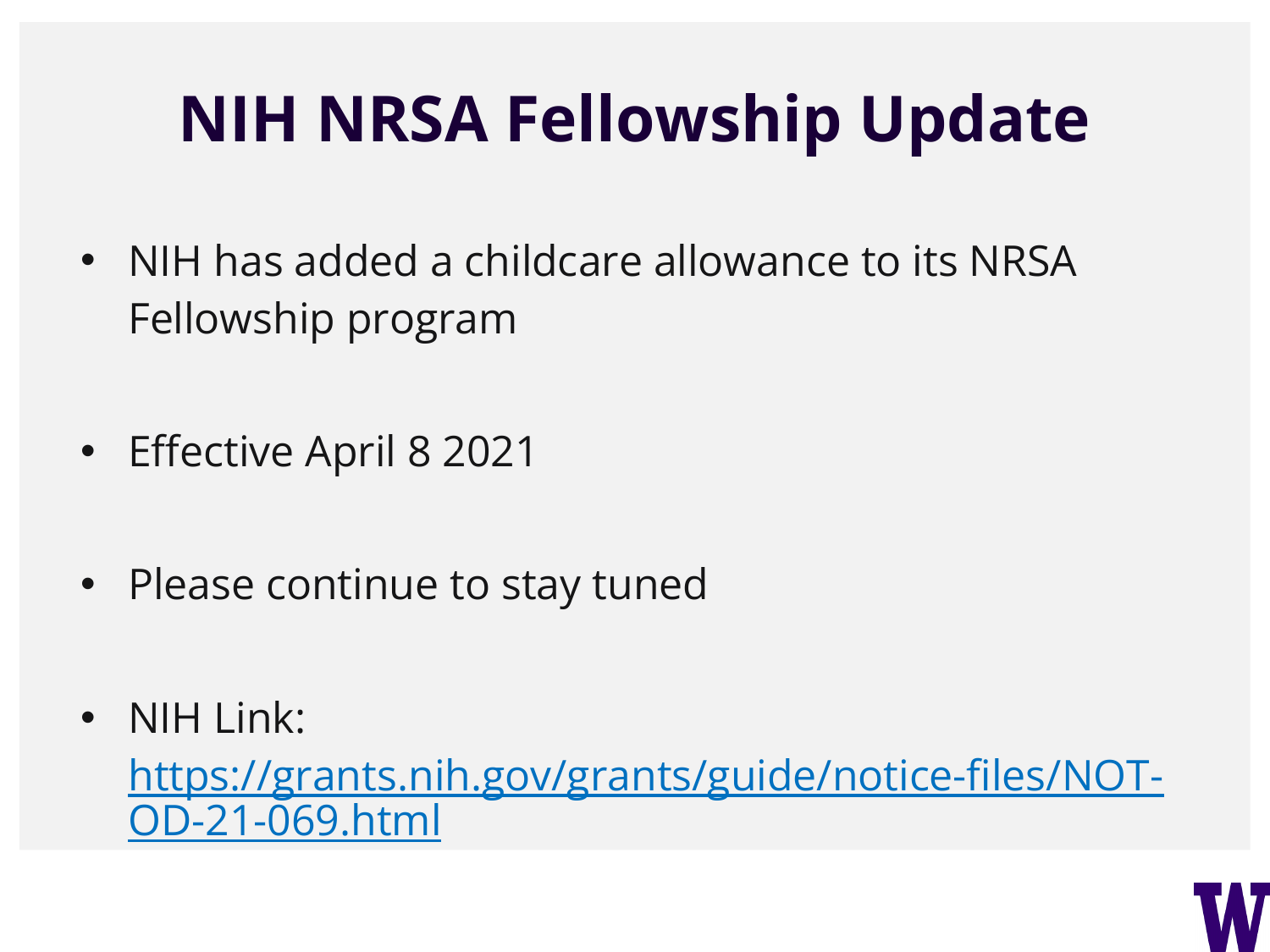

# NIH NRSA Fellowship Update
NIH has added a childcare allowance to its NRSA Fellowship program

Effective April 8 2021

Please continue to stay tuned

NIH Link: https://grants.nih.gov/grants/guide/notice-files/NOT-OD-21-069.html